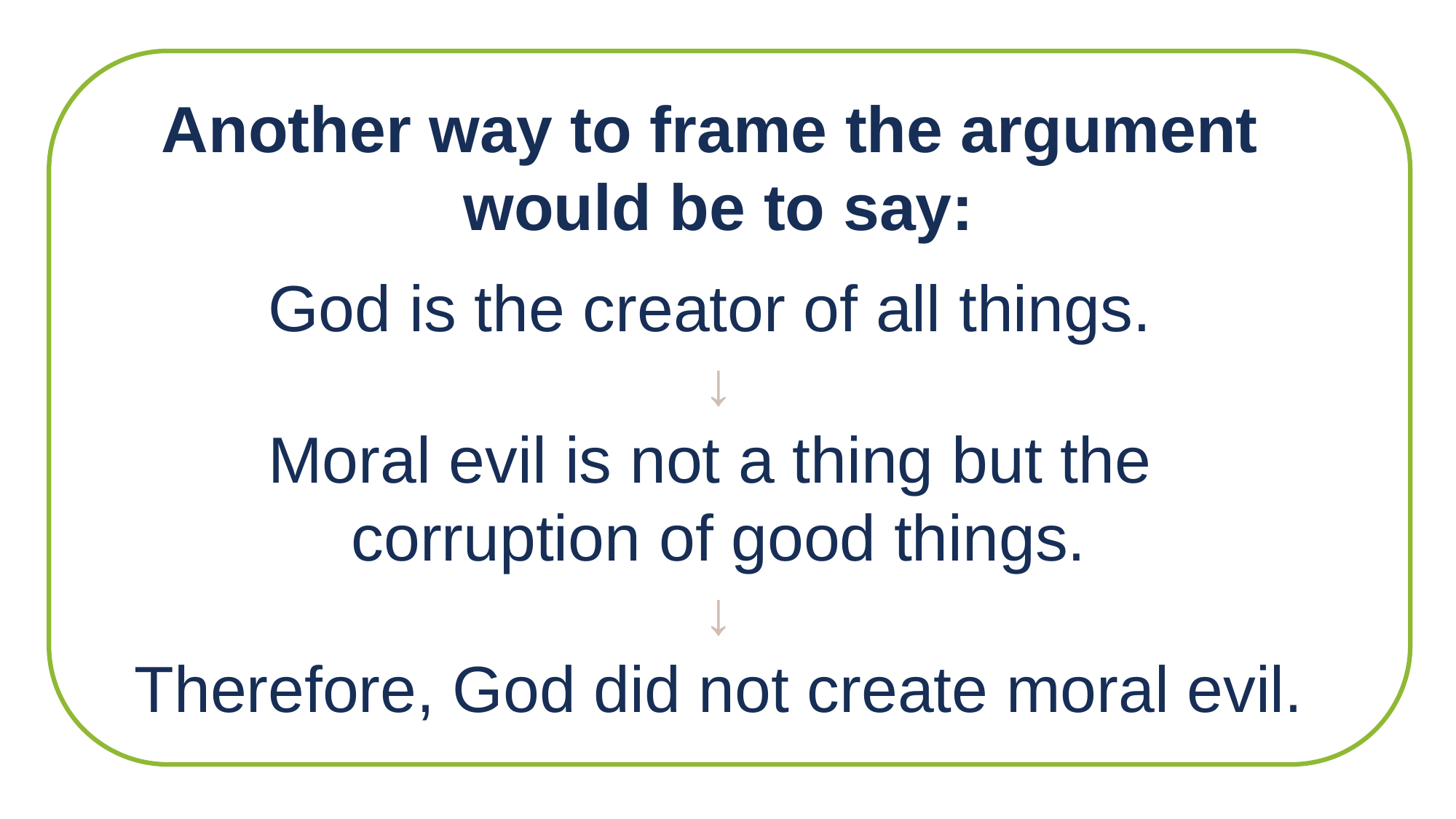

Another way to frame the argument
would be to say:
God is the creator of all things.
↓
Moral evil is not a thing but the
corruption of good things.
↓
Therefore, God did not create moral evil.